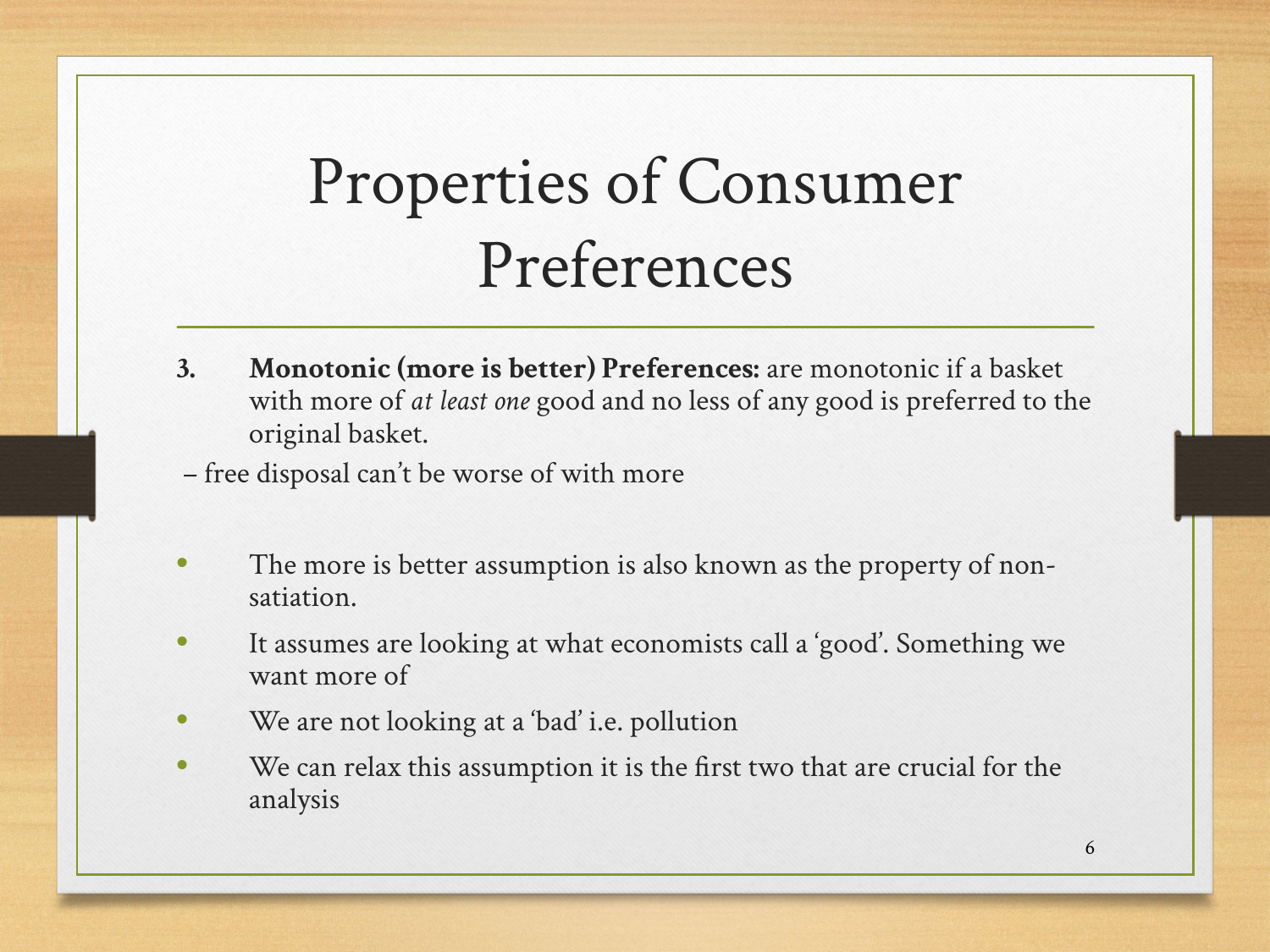

# Properties of Consumer Preferences
Monotonic (more is better) Preferences: are monotonic if a basket with more of at least one good and no less of any good is preferred to the original basket.
 – free disposal can’t be worse of with more

The more is better assumption is also known as the property of non-satiation.
It assumes are looking at what economists call a ‘good’. Something we want more of
We are not looking at a ‘bad’ i.e. pollution
We can relax this assumption it is the first two that are crucial for the analysis

6